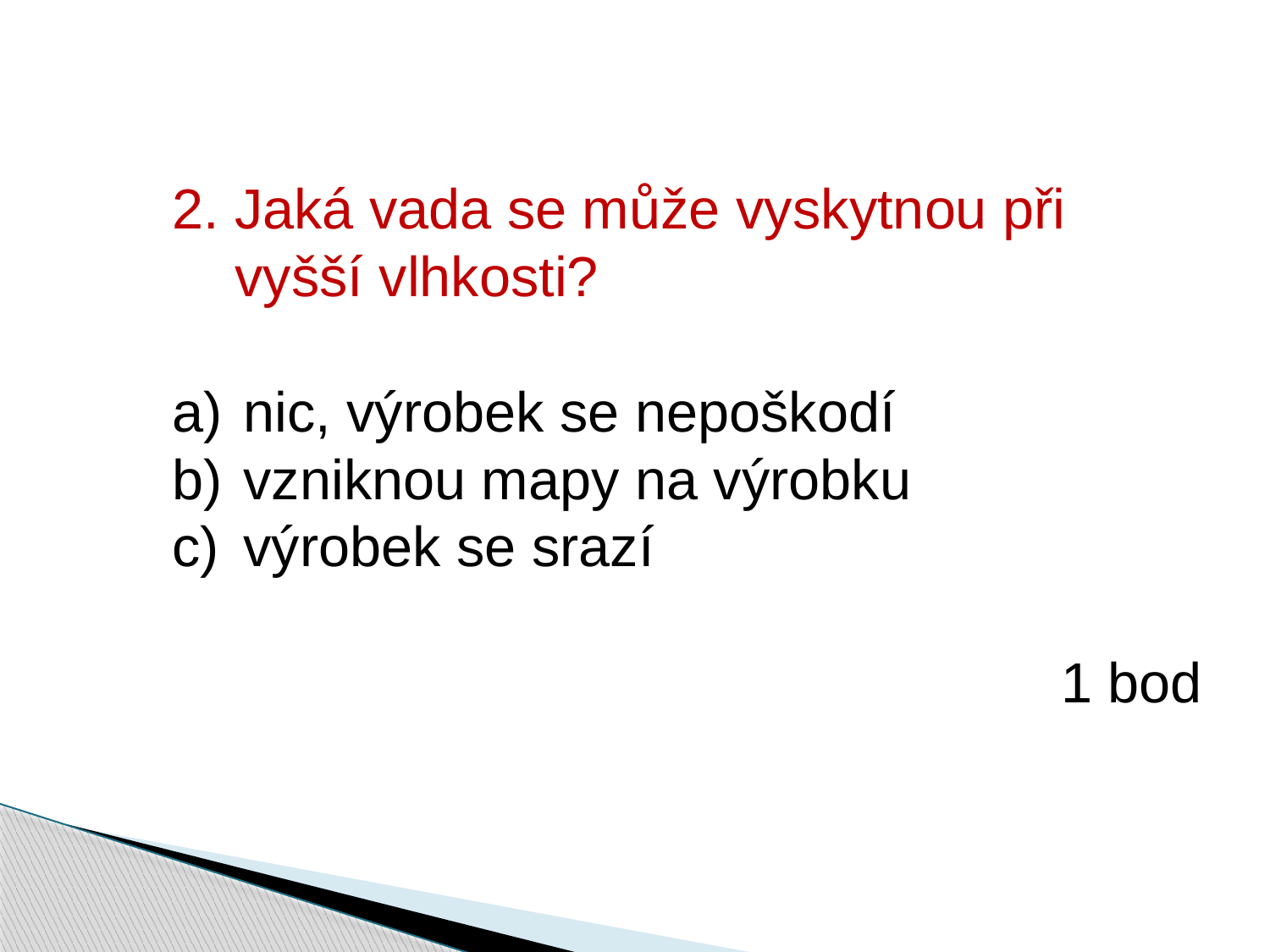

2. Jaká vada se může vyskytnou při
    vyšší vlhkosti?

nic, výrobek se nepoškodí
vzniknou mapy na výrobku
výrobek se srazí

							1 bod